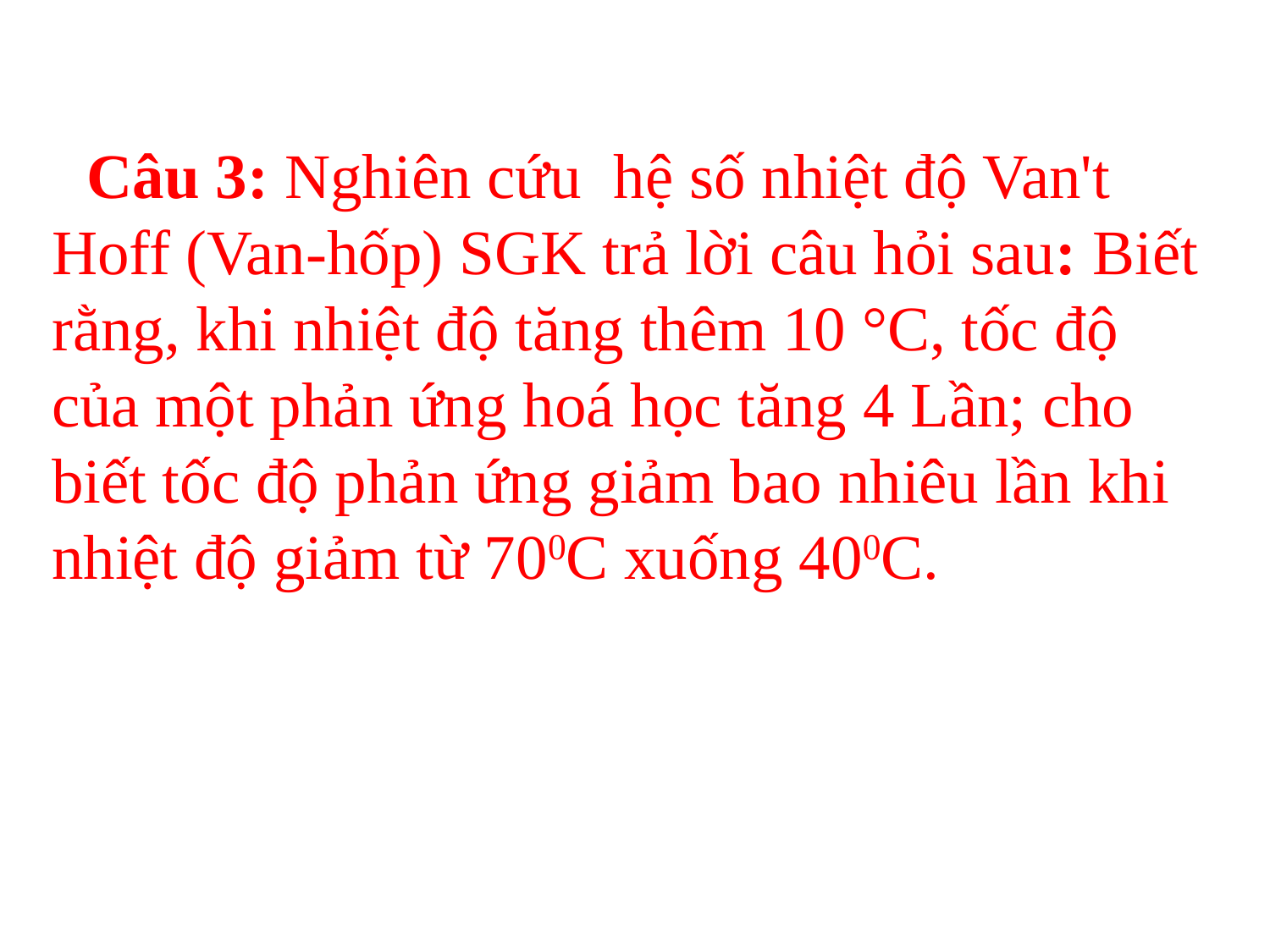

Câu 3: Nghiên cứu  hệ số nhiệt độ Van't Hoff (Van-hốp) SGK trả lời câu hỏi sau: Biết rằng, khi nhiệt độ tăng thêm 10 °C, tốc độ của một phản ứng hoá học tăng 4 Lần; cho biết tốc độ phản ứng giảm bao nhiêu lần khi nhiệt độ giảm từ 700C xuống 400C.